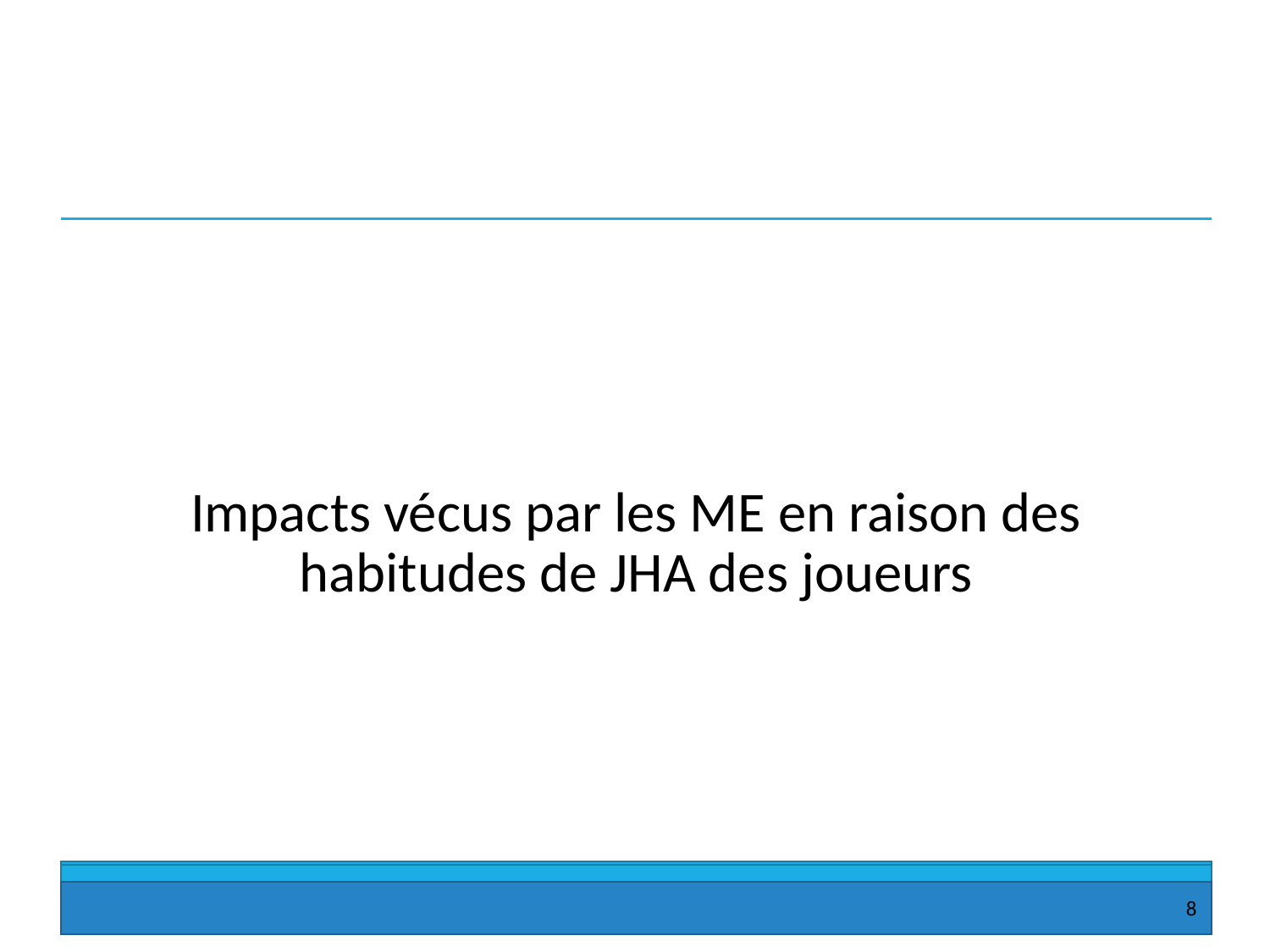

#
Impacts vécus par les ME en raison des habitudes de JHA des joueurs
8